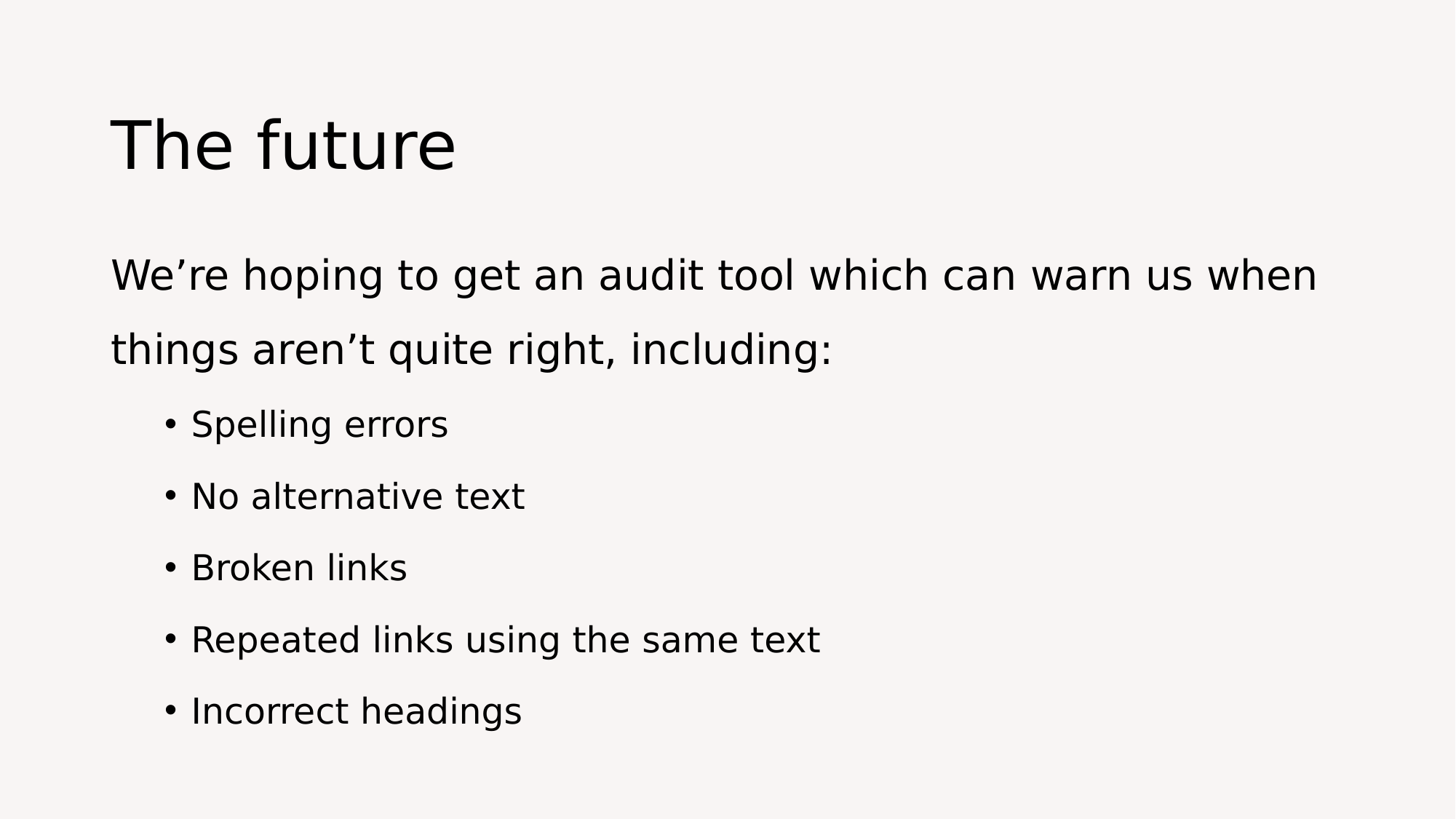

# The future
We’re hoping to get an audit tool which can warn us when things aren’t quite right, including:
Spelling errors
No alternative text
Broken links
Repeated links using the same text
Incorrect headings